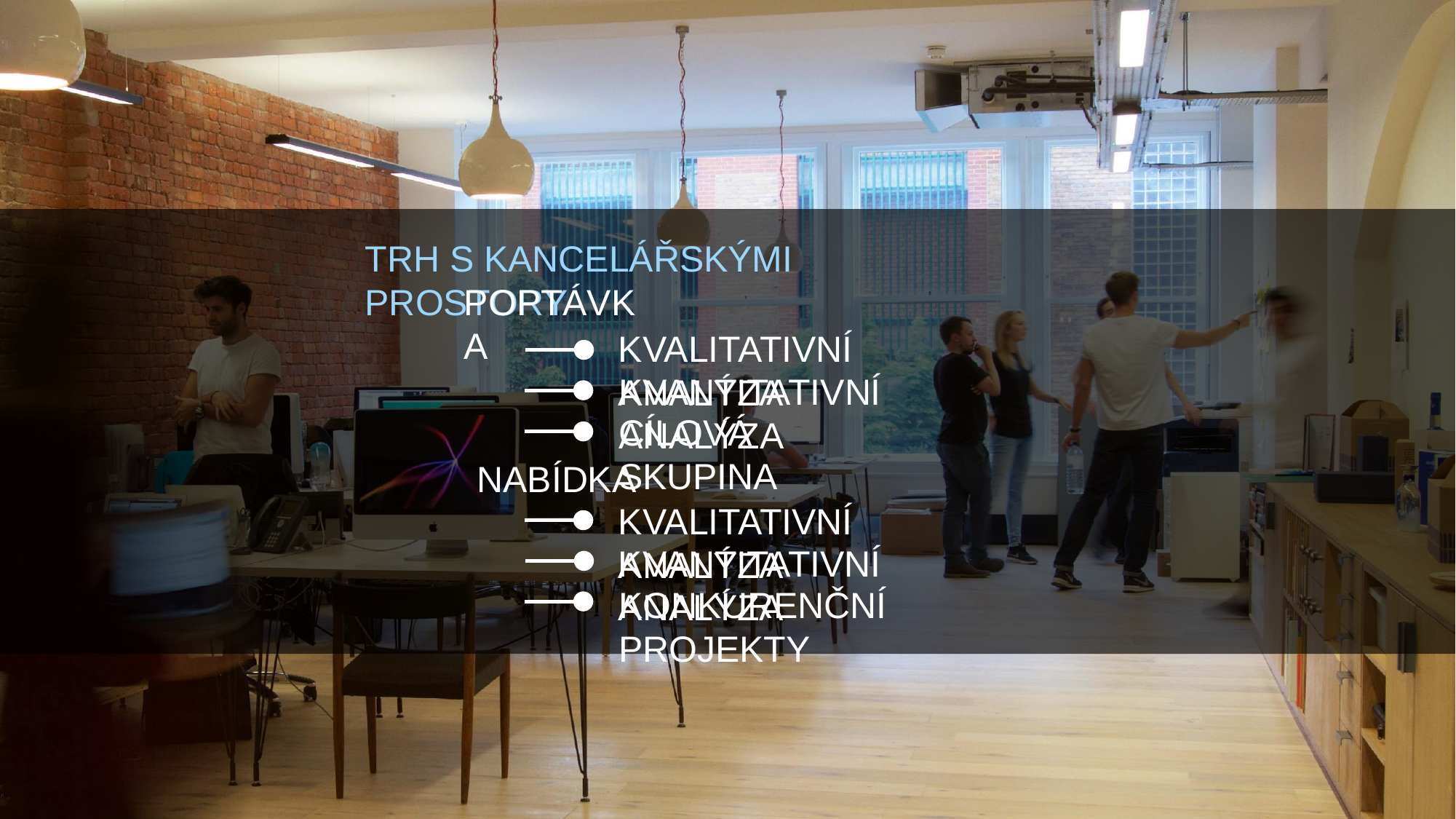

TRH S KANCELÁŘSKÝMI PROSTORY
POPTÁVKA
KVALITATIVNÍ ANALÝZA

KVANTITATIVNÍ ANALÝZA

CÍLOVÁ SKUPINA

NABÍDKA
KVALITATIVNÍ ANALÝZA

KVANTITATIVNÍ ANALÝZA

KONKURENČNÍ PROJEKTY